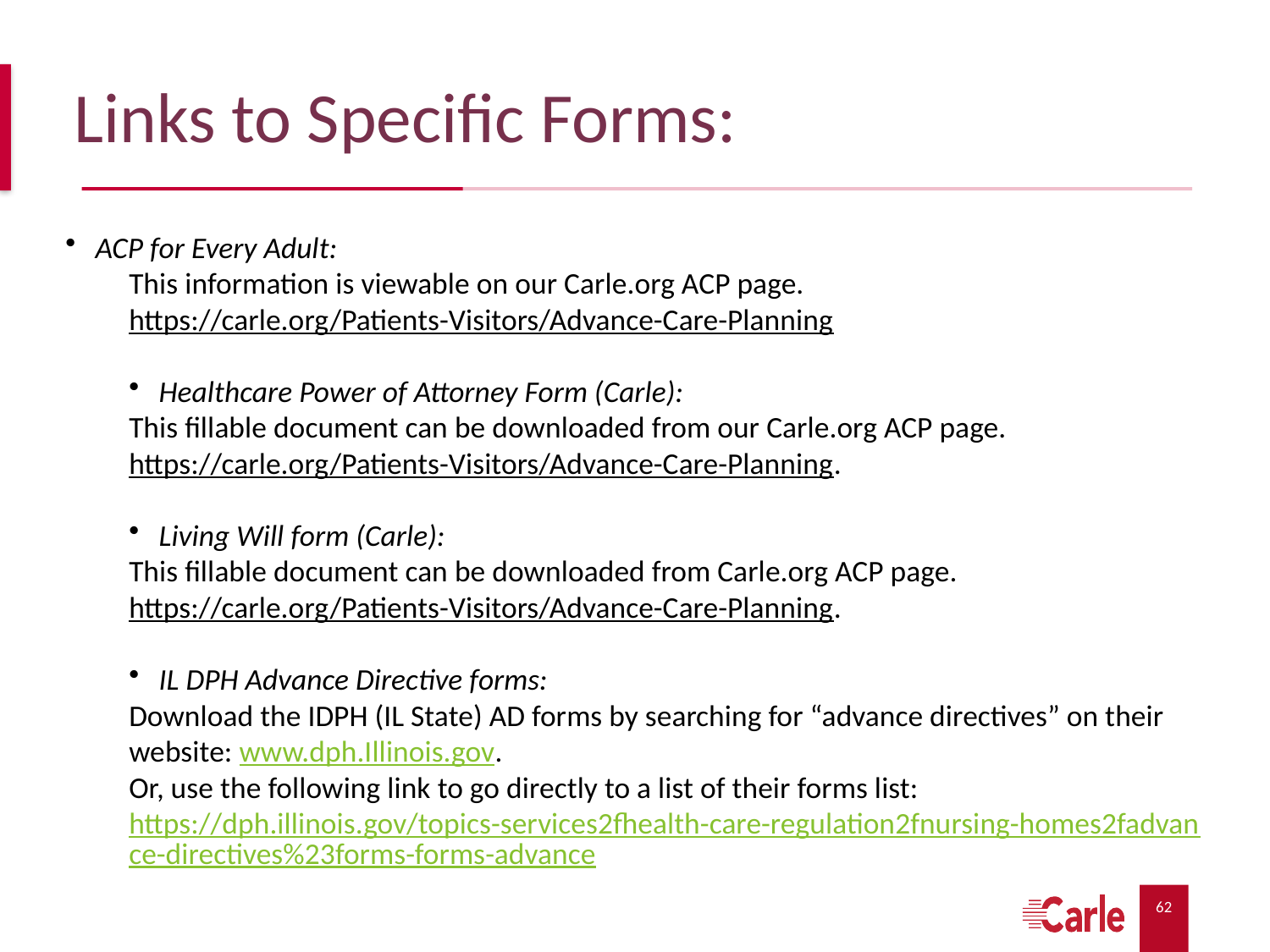

# Links to Specific Forms:
ACP for Every Adult:
This information is viewable on our Carle.org ACP page.
https://carle.org/Patients-Visitors/Advance-Care-Planning

Healthcare Power of Attorney Form (Carle):
This fillable document can be downloaded from our Carle.org ACP page.
https://carle.org/Patients-Visitors/Advance-Care-Planning.

Living Will form (Carle):
This fillable document can be downloaded from Carle.org ACP page.
https://carle.org/Patients-Visitors/Advance-Care-Planning.

IL DPH Advance Directive forms:
Download the IDPH (IL State) AD forms by searching for “advance directives” on their website: www.dph.Illinois.gov.
Or, use the following link to go directly to a list of their forms list: https://dph.illinois.gov/topics-services2fhealth-care-regulation2fnursing-homes2fadvance-directives%23forms-forms-advance